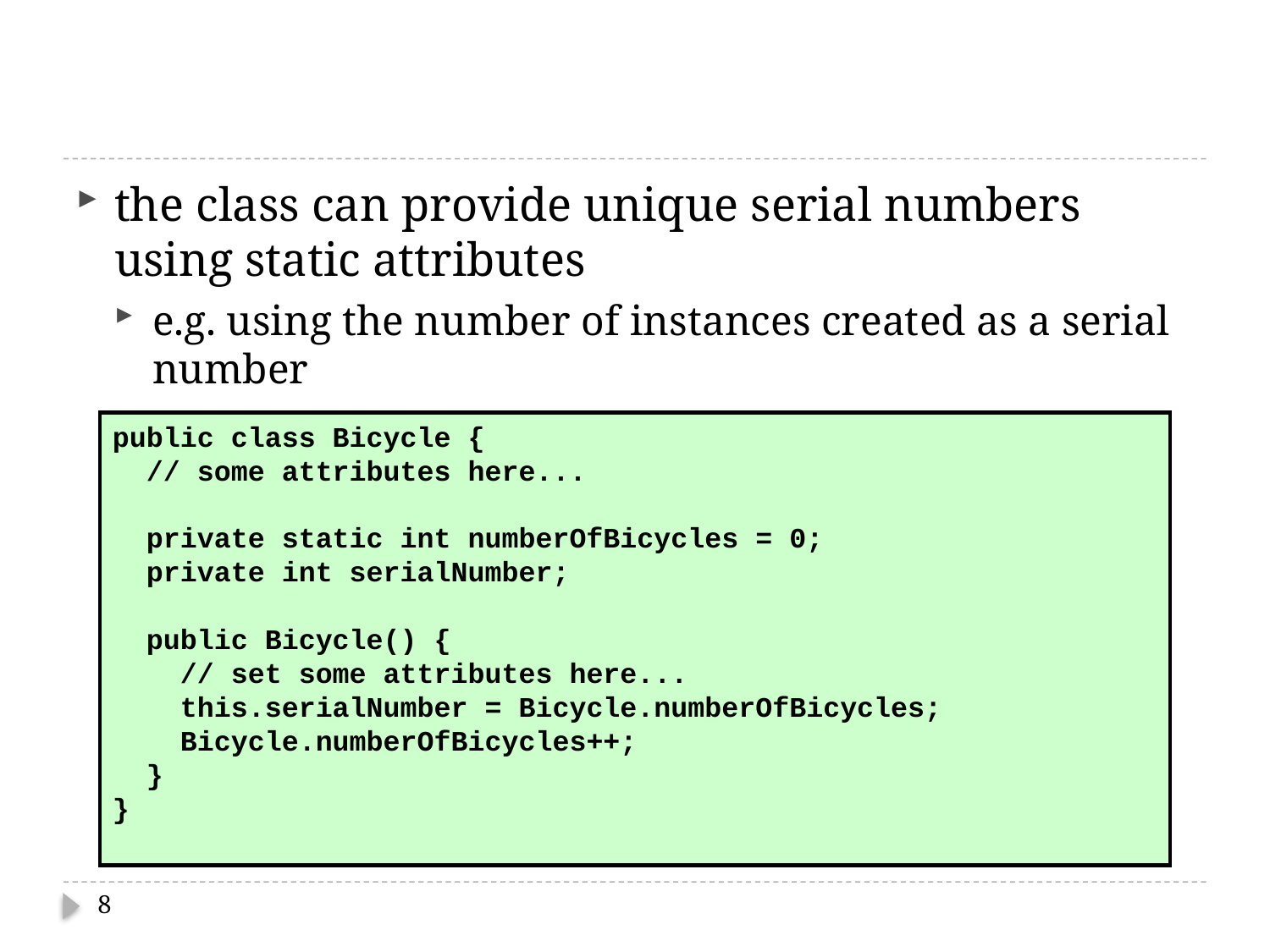

#
the class can provide unique serial numbers using static attributes
e.g. using the number of instances created as a serial number
public class Bicycle {
  // some attributes here...

  private static int numberOfBicycles = 0;
  private int serialNumber;

  public Bicycle() {
    // set some attributes here...
    this.serialNumber = Bicycle.numberOfBicycles;
    Bicycle.numberOfBicycles++;
  }
}
8